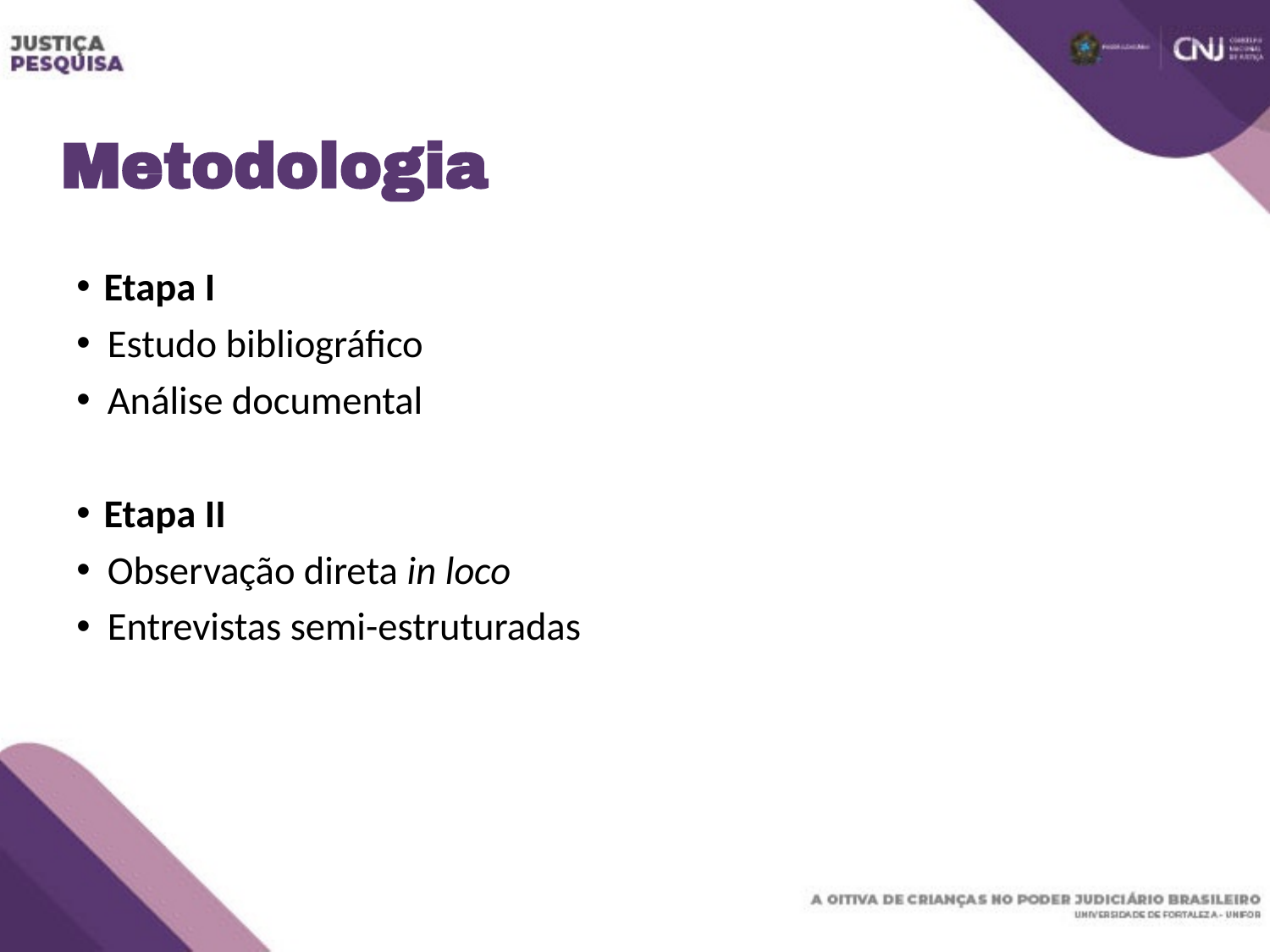

Metodologia
Etapa I
Estudo bibliográfico
Análise documental

Etapa II
Observação direta in loco
Entrevistas semi-estruturadas